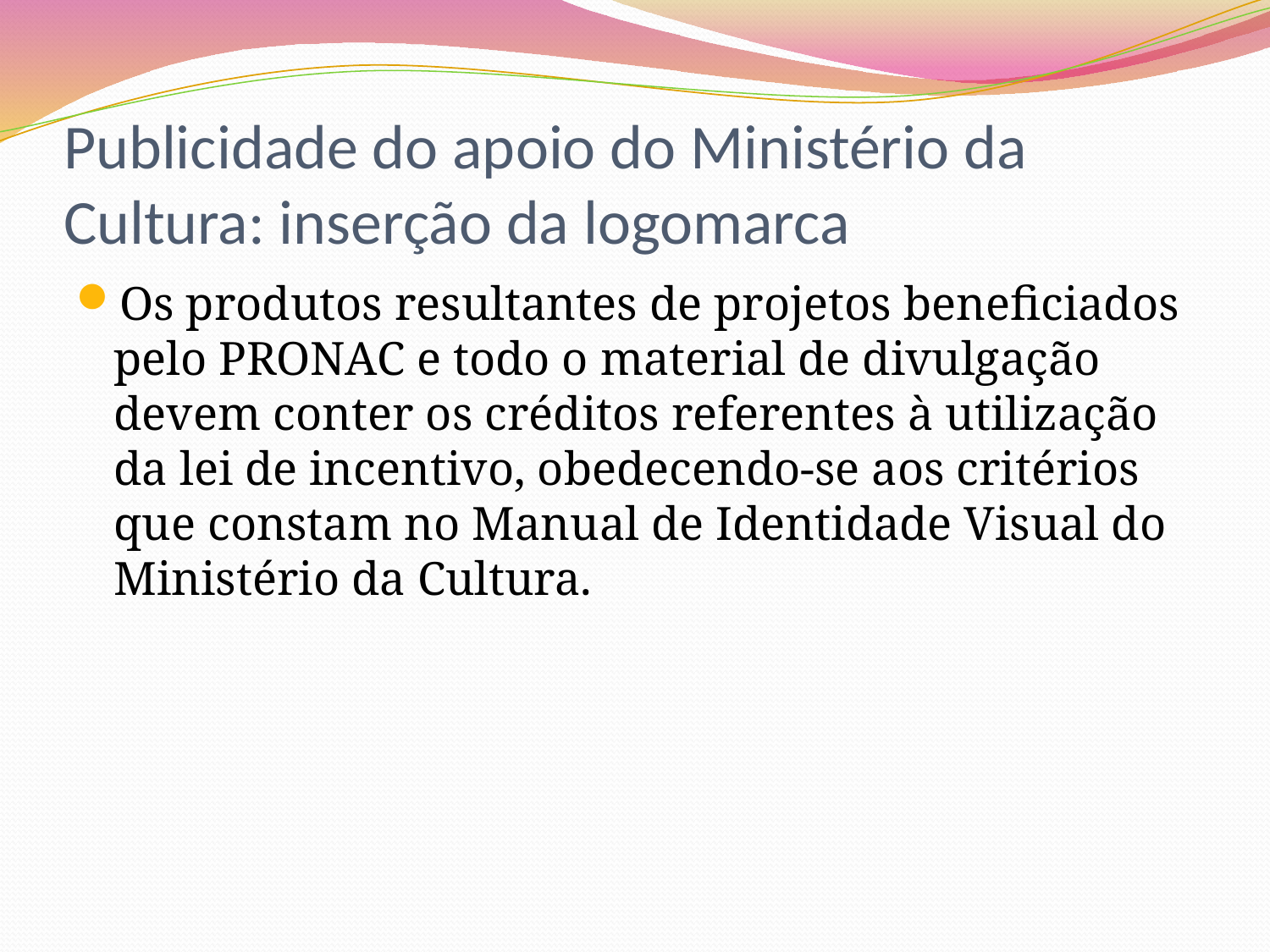

# Publicidade do apoio do Ministério da Cultura: inserção da logomarca
Os produtos resultantes de projetos beneficiados pelo PRONAC e todo o material de divulgação devem conter os créditos referentes à utilização da lei de incentivo, obedecendo-se aos critérios que constam no Manual de Identidade Visual do Ministério da Cultura.